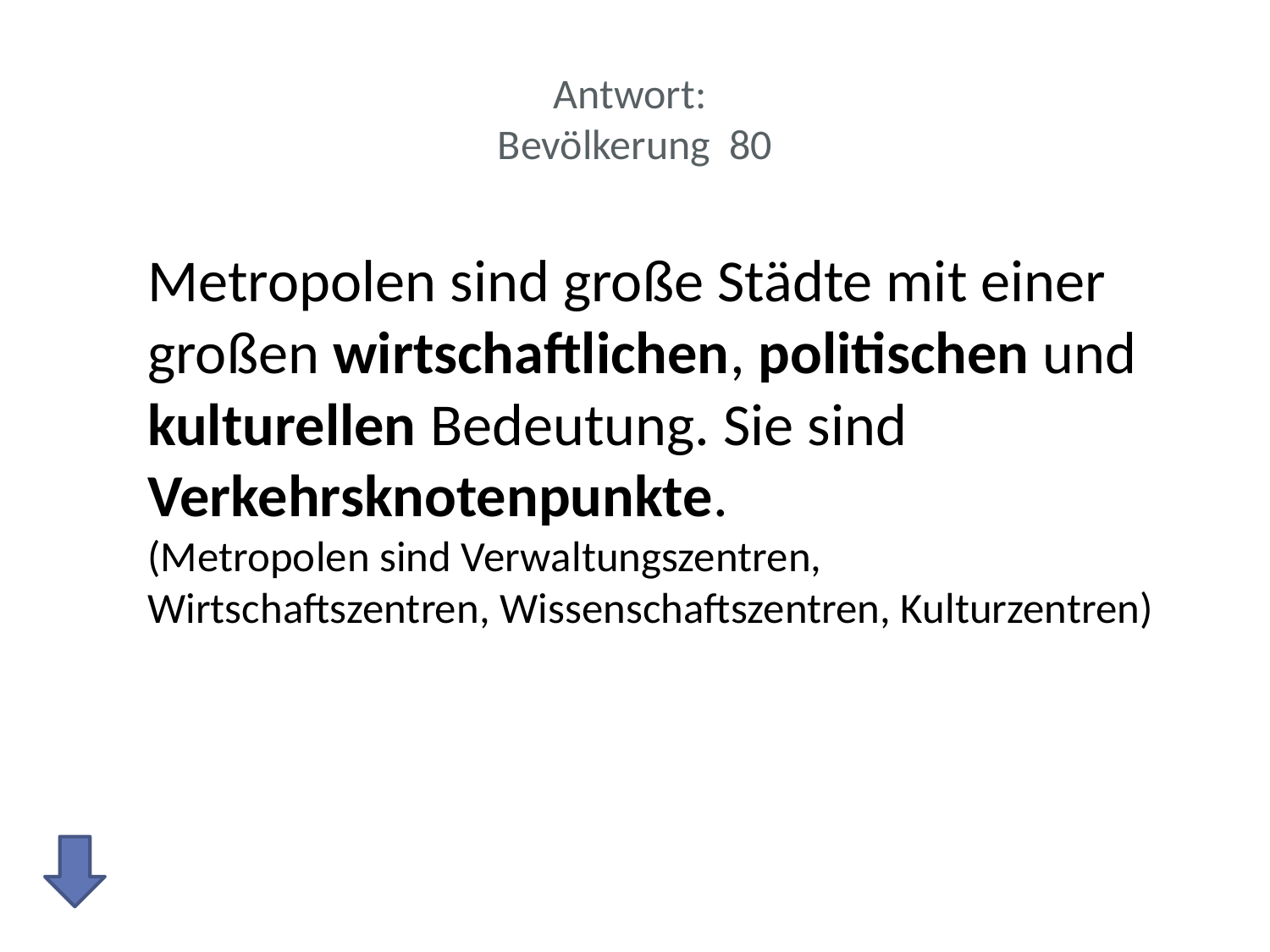

# Antwort: Bevölkerung  80
Metropolen sind große Städte mit einer großen wirtschaftlichen, politischen und kulturellen Bedeutung. Sie sind Verkehrsknotenpunkte.
(Metropolen sind Verwaltungszentren, Wirtschaftszentren, Wissenschaftszentren, Kulturzentren)